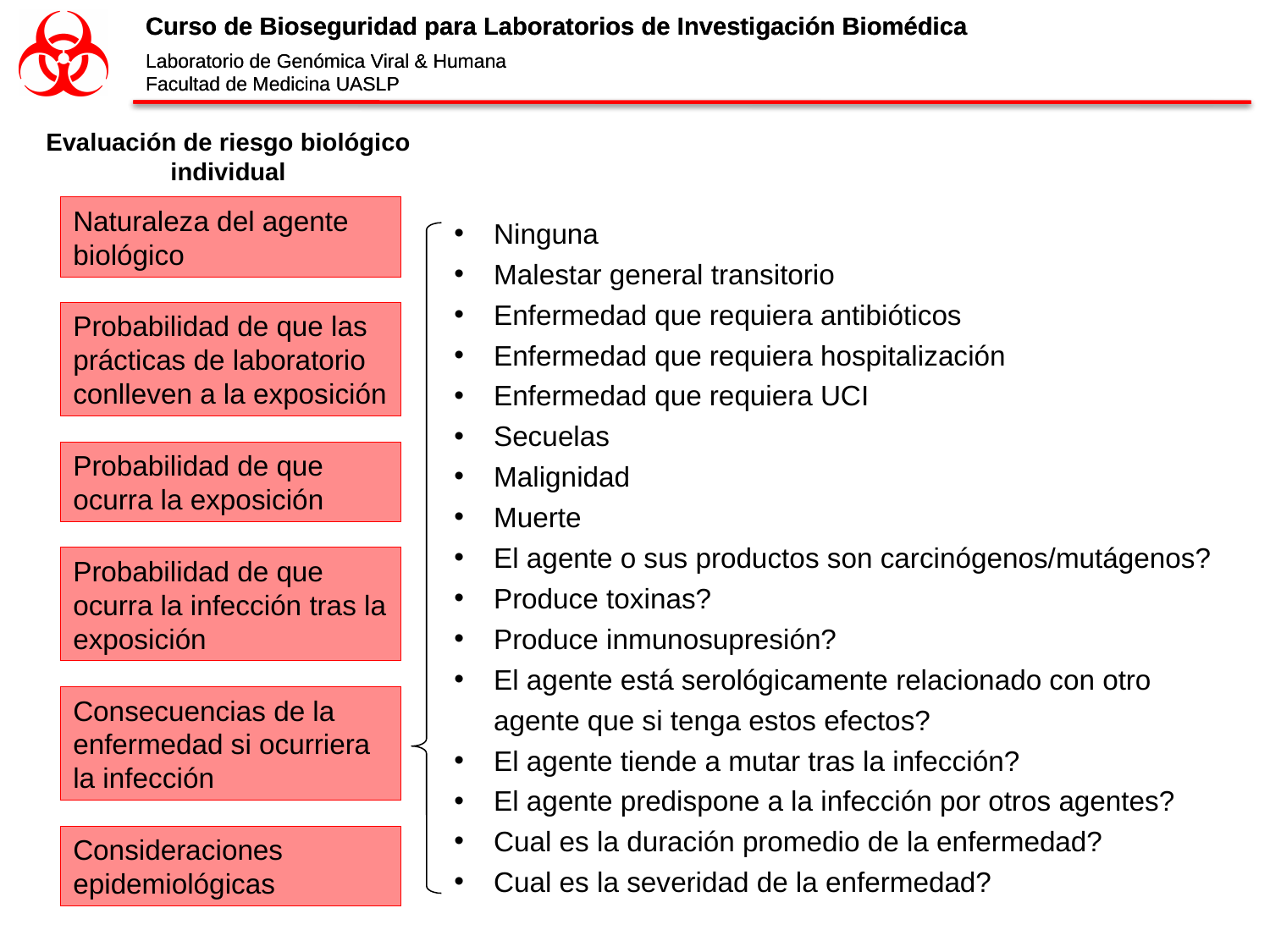

Evaluación de riesgo biológico
individual
Naturaleza del agente biológico
Ninguna
Malestar general transitorio
Enfermedad que requiera antibióticos
Enfermedad que requiera hospitalización
Enfermedad que requiera UCI
Secuelas
Malignidad
Muerte
El agente o sus productos son carcinógenos/mutágenos?
Produce toxinas?
Produce inmunosupresión?
El agente está serológicamente relacionado con otro agente que si tenga estos efectos?
El agente tiende a mutar tras la infección?
El agente predispone a la infección por otros agentes?
Cual es la duración promedio de la enfermedad?
Cual es la severidad de la enfermedad?

Probabilidad de que las prácticas de laboratorio conlleven a la exposición
Probabilidad de que ocurra la exposición
Probabilidad de que ocurra la infección tras la exposición
Consecuencias de la enfermedad si ocurriera la infección
Consideraciones epidemiológicas